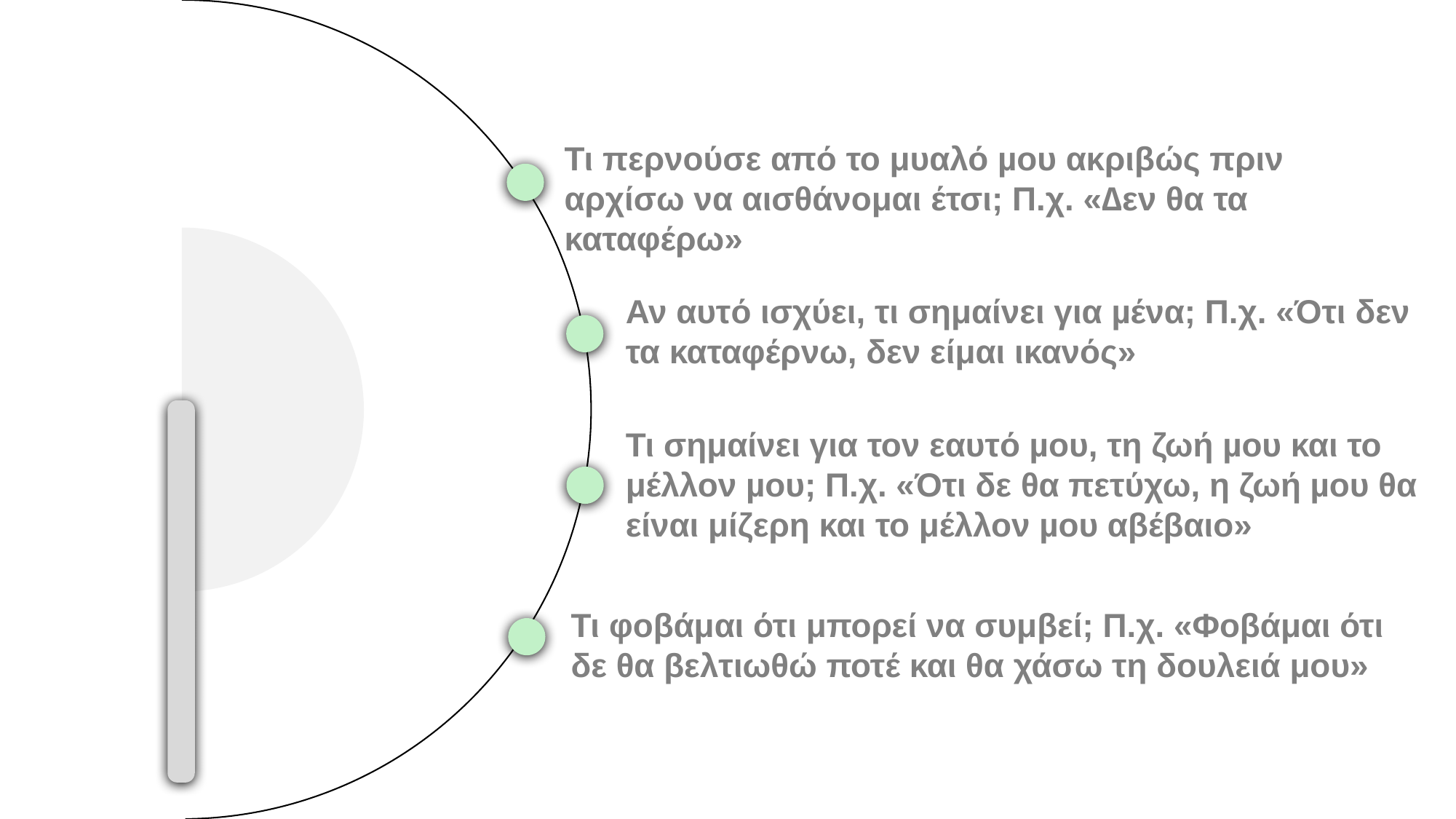

Τι περνούσε από το μυαλό µου ακριβώς πριν αρχίσω να αισθάνομαι έτσι; Π.χ. «∆εν θα τα καταφέρω»

Αν αυτό ισχύει, τι σημαίνει για µένα; Π.χ. «Ότι δεν τα καταφέρνω, δεν είμαι ικανός»

Τι σημαίνει για τον εαυτό µου, τη ζωή µου και το μέλλον µου; Π.χ. «Ότι δε θα πετύχω, η ζωή µου θα είναι μίζερη και το μέλλον µου αβέβαιο»

Τι φοβάμαι ότι μπορεί να συμβεί; Π.χ. «Φοβάμαι ότι δε θα βελτιωθώ ποτέ και θα χάσω τη δουλειά μου»